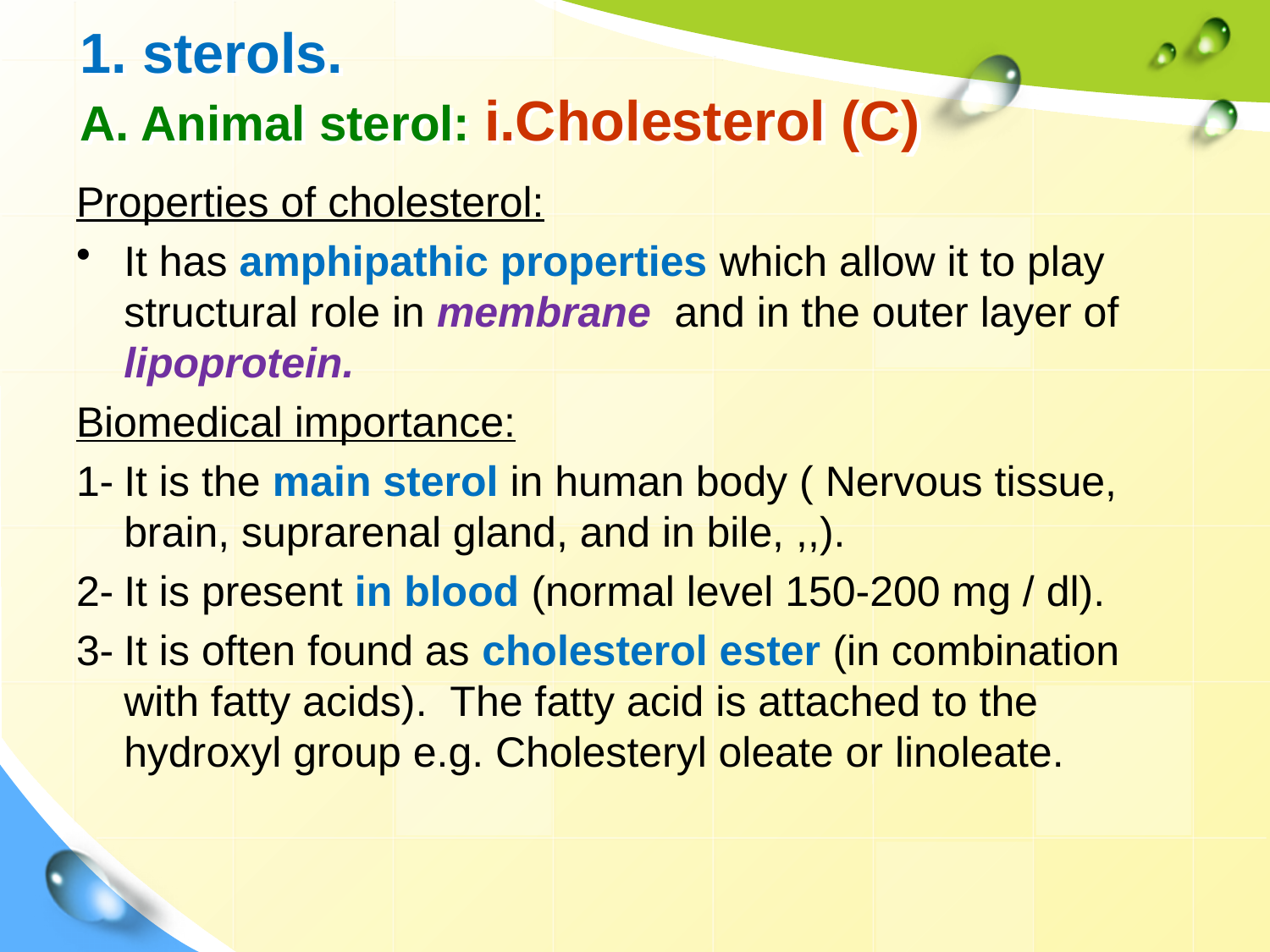

# 1. sterols. A. Animal sterol: i.Cholesterol (C)
Properties of cholesterol:
It has amphipathic properties which allow it to play structural role in membrane  and in the outer layer of lipoprotein.
Biomedical importance:
1-	It is the main sterol in human body ( Nervous tissue, brain, suprarenal gland, and in bile, ,,).
2-	It is present in blood (normal level 150-200 mg / dl).
3-	It is often found as cholesterol ester (in combination with fatty acids).  The fatty acid is attached to the hydroxyl group e.g. Cholesteryl oleate or linoleate.